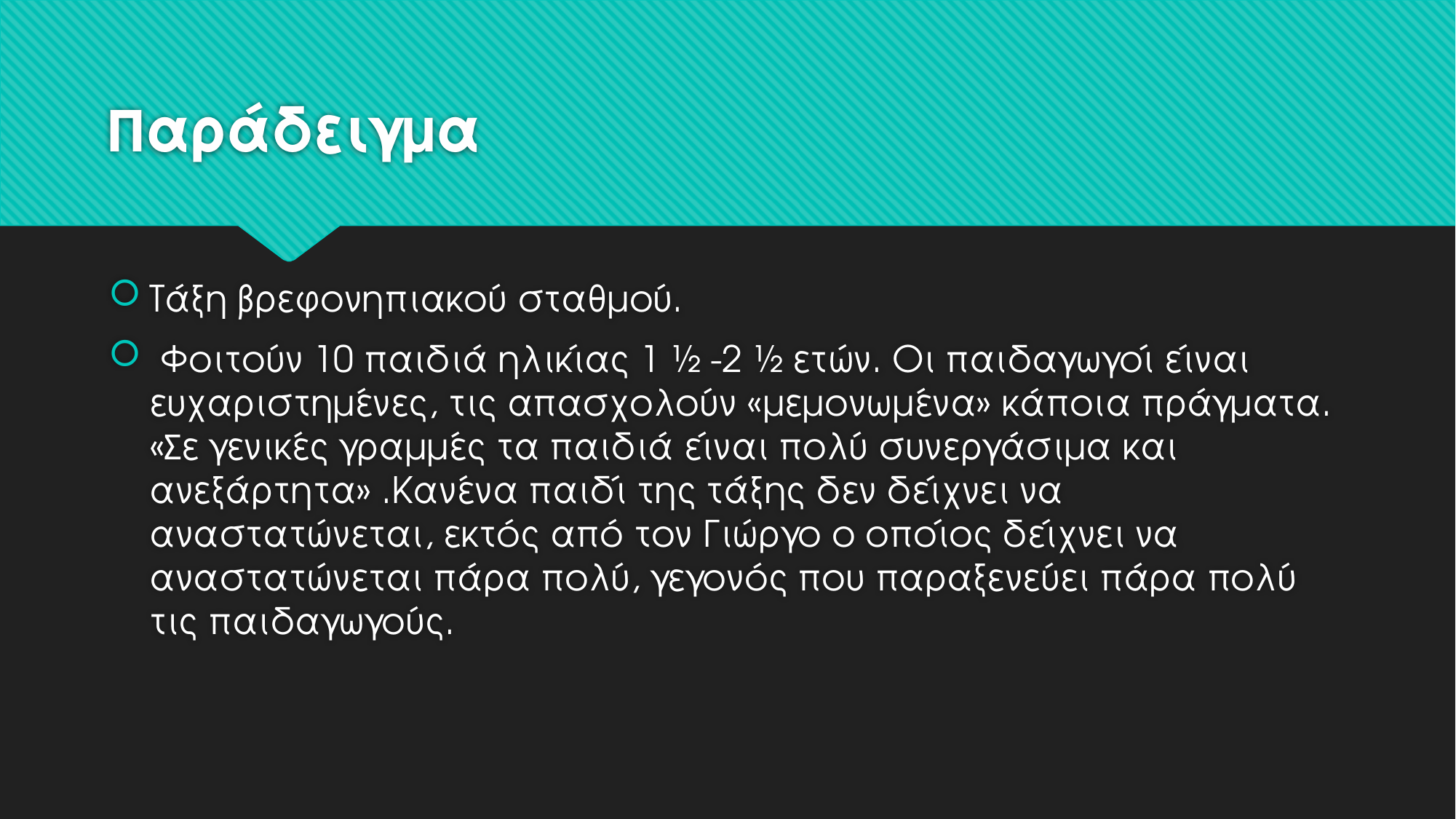

# Παράδειγμα
Τάξη βρεφονηπιακού σταθμού.
 Φοιτούν 10 παιδιά ηλικίας 1 1⁄2 -2 1⁄2 ετών. Οι παιδαγωγοί είναι ευχαριστημένες, τις απασχολούν «μεμονωμένα» κάποια πράγματα. «Σε γενικές γραμμές τα παιδιά είναι πολύ συνεργάσιμα και ανεξάρτητα» .Κανένα παιδί της τάξης δεν δείχνει να αναστατώνεται, εκτός από τον Γιώργο ο οποίος δείχνει να αναστατώνεται πάρα πολύ, γεγονός που παραξενεύει πάρα πολύ τις παιδαγωγούς.